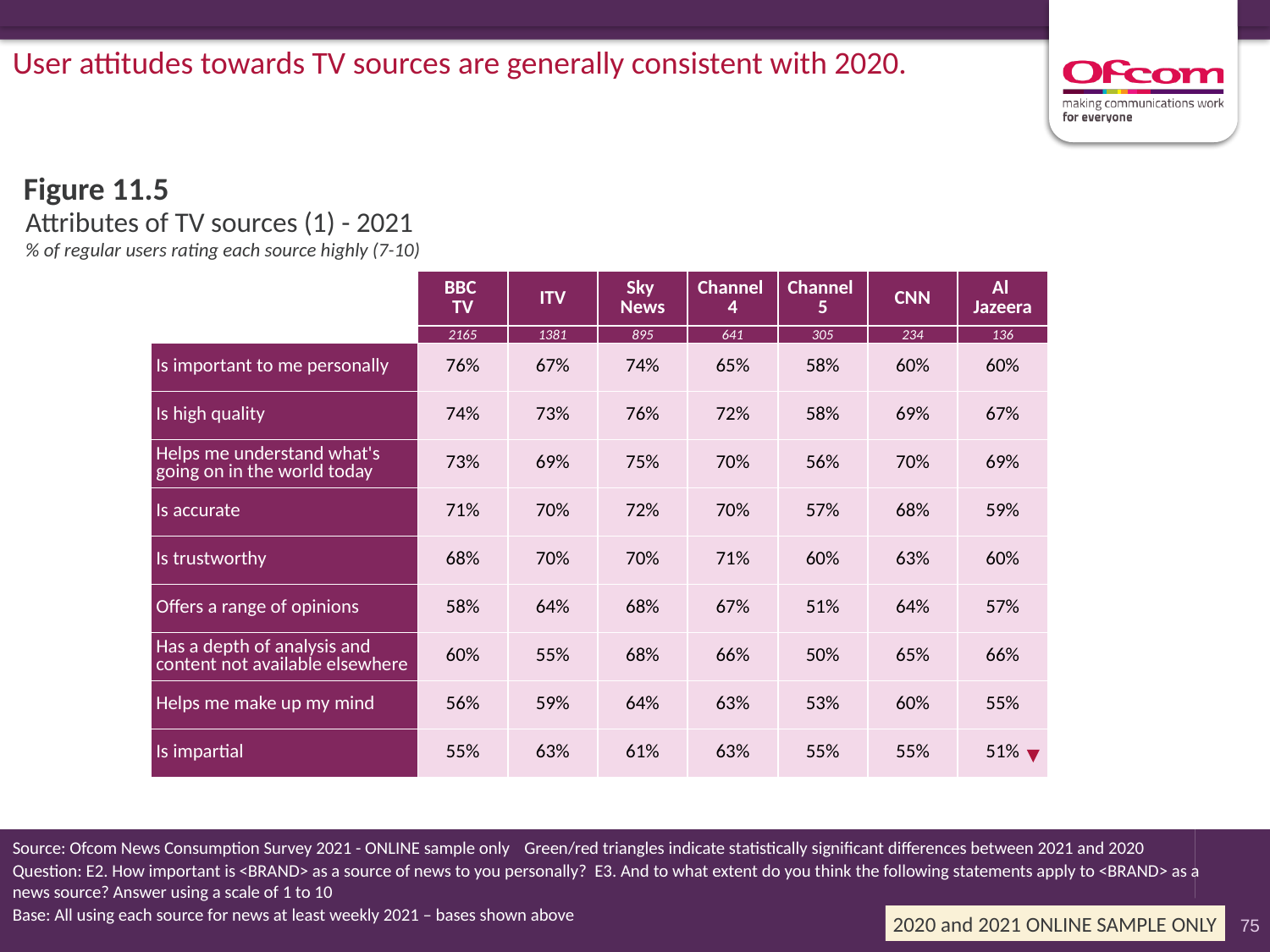

User attitudes towards TV sources are generally consistent with 2020.
Figure 11.5
# Attributes of TV sources (1) - 2021 % of regular users rating each source highly (7-10)
|  | BBC TV | ITV | Sky News | Channel 4 | Channel 5 | CNN | Al Jazeera |
| --- | --- | --- | --- | --- | --- | --- | --- |
|  | 2165 | 1381 | 895 | 641 | 305 | 234 | 136 |
| Is important to me personally | 76% | 67% | 74% | 65% | 58% | 60% | 60% |
| Is high quality | 74% | 73% | 76% | 72% | 58% | 69% | 67% |
| Helps me understand what's going on in the world today | 73% | 69% | 75% | 70% | 56% | 70% | 69% |
| Is accurate | 71% | 70% | 72% | 70% | 57% | 68% | 59% |
| Is trustworthy | 68% | 70% | 70% | 71% | 60% | 63% | 60% |
| Offers a range of opinions | 58% | 64% | 68% | 67% | 51% | 64% | 57% |
| Has a depth of analysis and content not available elsewhere | 60% | 55% | 68% | 66% | 50% | 65% | 66% |
| Helps me make up my mind | 56% | 59% | 64% | 63% | 53% | 60% | 55% |
| Is impartial | 55% | 63% | 61% | 63% | 55% | 55% | 51% |

Source: Ofcom News Consumption Survey 2021 - ONLINE sample only 	 Green/red triangles indicate statistically significant differences between 2021 and 2020
Question: E2. How important is <BRAND> as a source of news to you personally?  E3. And to what extent do you think the following statements apply to <BRAND> as a news source? Answer using a scale of 1 to 10
Base: All using each source for news at least weekly 2021 – bases shown above

2020 and 2021 ONLINE SAMPLE ONLY